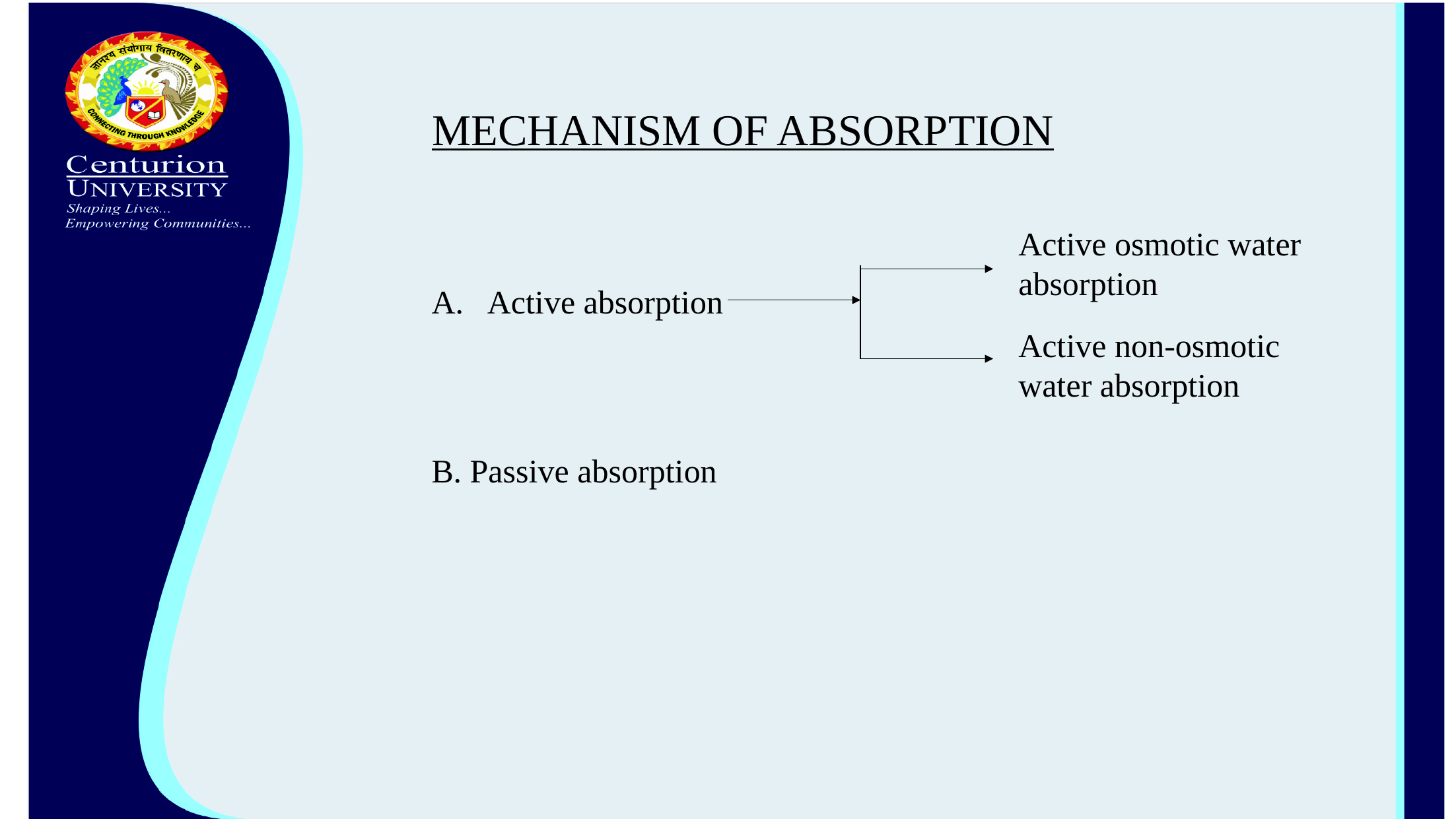

# MECHANISM OF ABSORPTION
Active osmotic water absorption
Active absorption

B. Passive absorption
Active non-osmotic water absorption